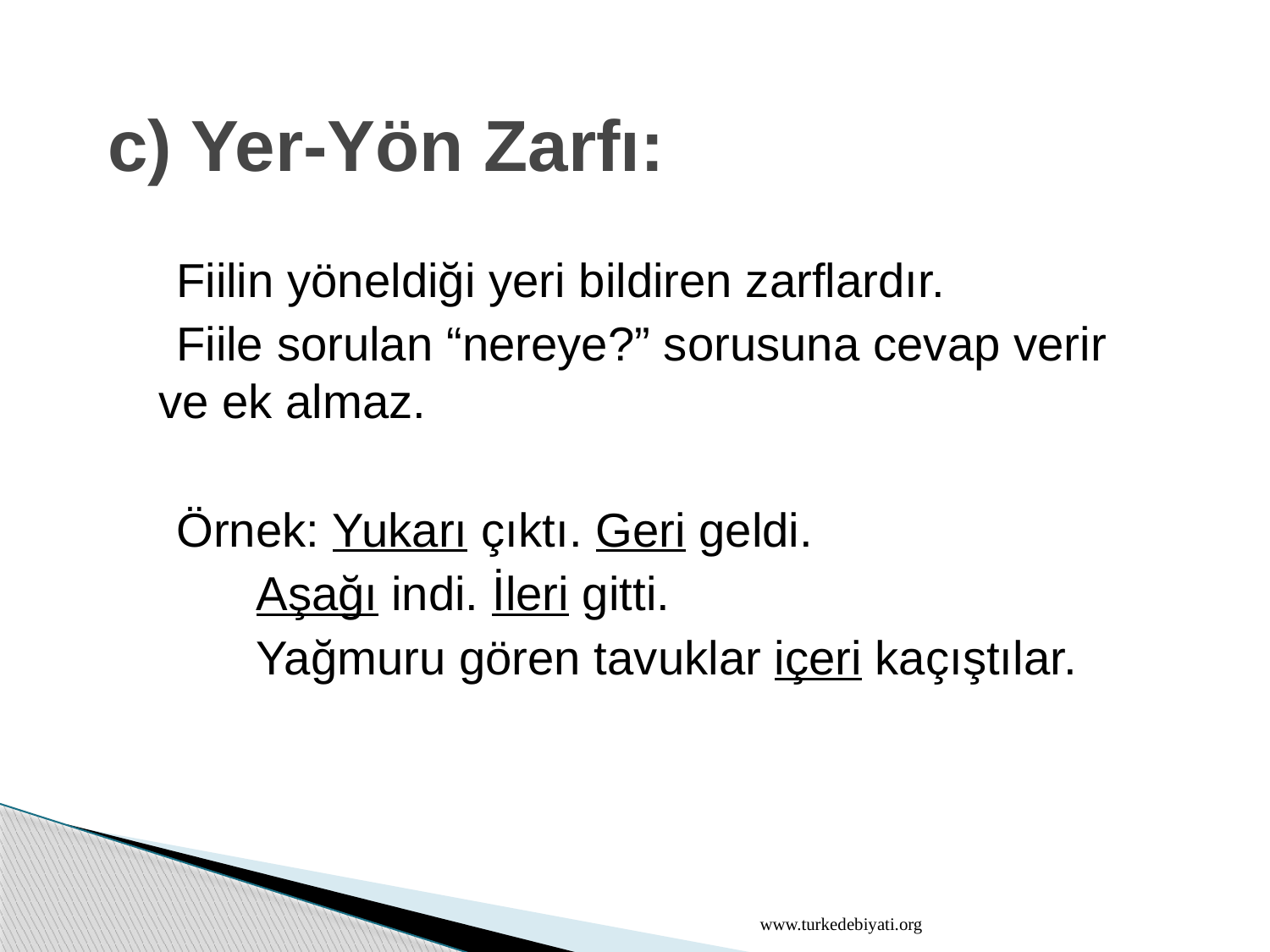

# c) Yer-Yön Zarfı:
    Fiilin yöneldiği yeri bildiren zarflardır.
    Fiile sorulan “nereye?” sorusuna cevap verir ve ek almaz.

    Örnek: Yukarı çıktı. Geri geldi.
          Aşağı indi. İleri gitti.
          Yağmuru gören tavuklar içeri kaçıştılar.
www.turkedebiyati.org